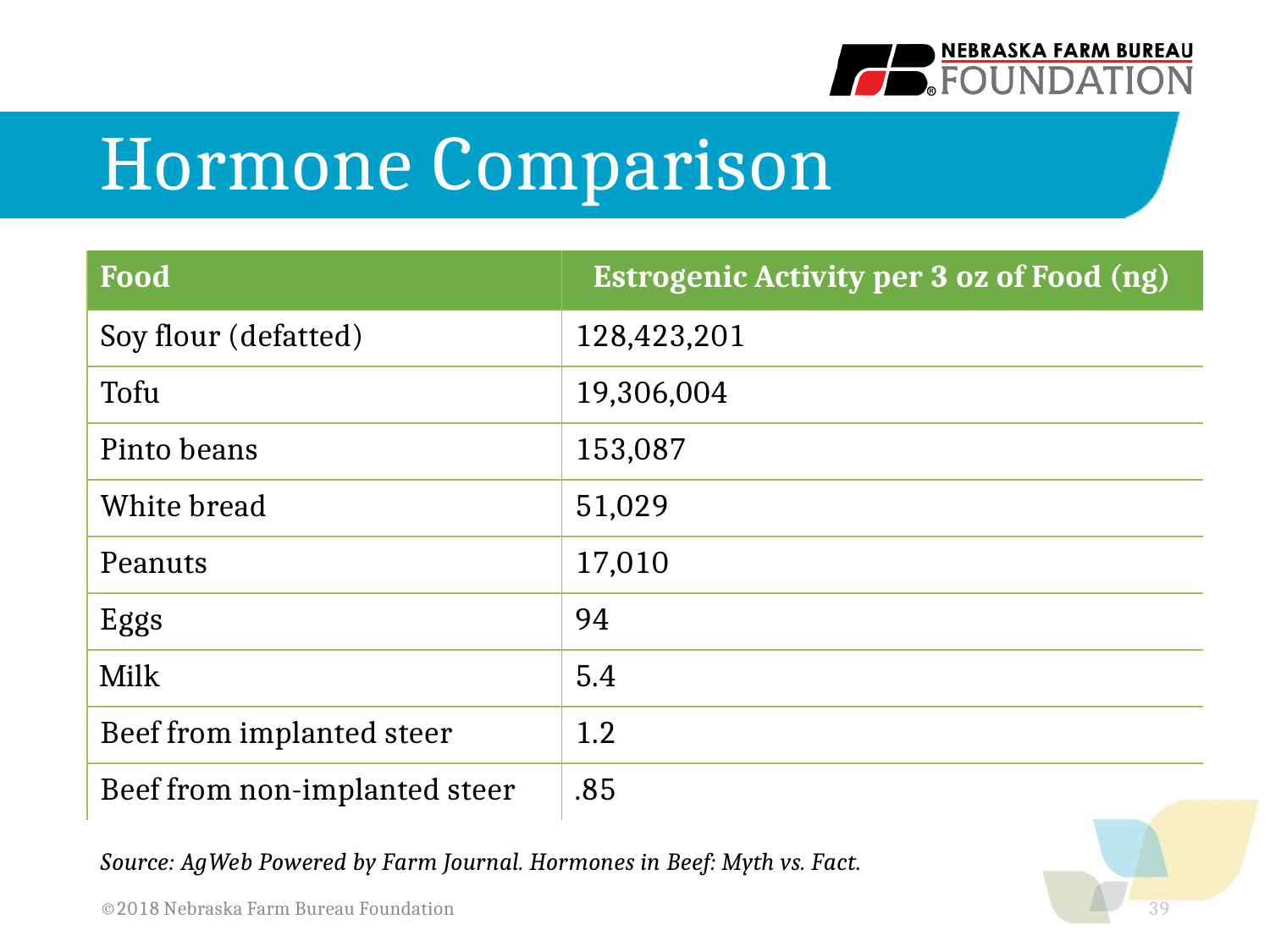

# Hormone Comparison
| Food | Estrogenic Activity per 3 oz of Food (ng) |
| --- | --- |
| Soy flour (defatted) | 128,423,201 |
| Tofu | 19,306,004 |
| Pinto beans | 153,087 |
| White bread | 51,029 |
| Peanuts | 17,010 |
| Eggs | 94 |
| Milk | 5.4 |
| Beef from implanted steer | 1.2 |
| Beef from non-implanted steer | .85 |
Source: AgWeb Powered by Farm Journal. Hormones in Beef: Myth vs. Fact.
©2018 Nebraska Farm Bureau Foundation
39